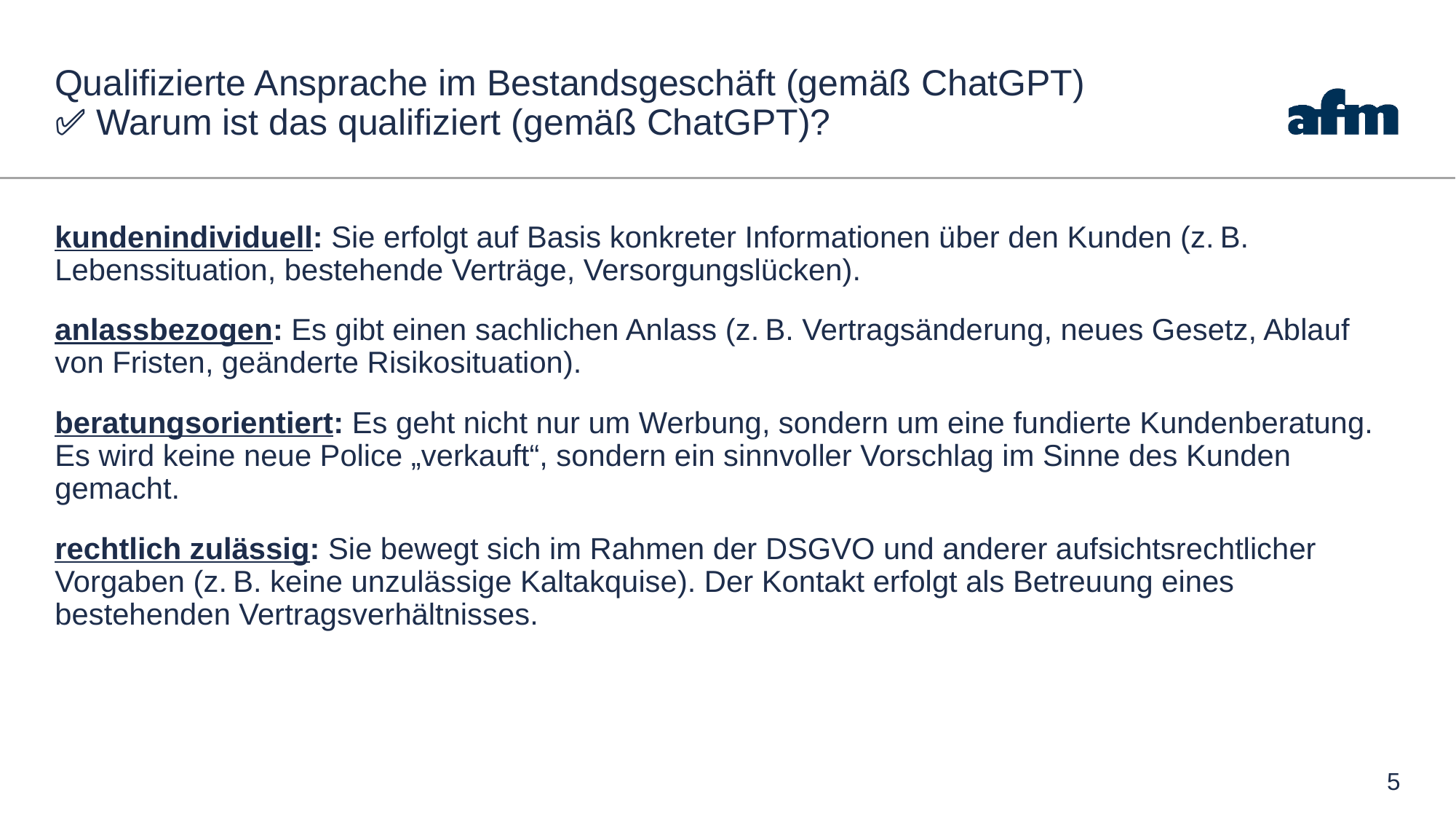

# Qualifizierte Ansprache im Bestandsgeschäft (gemäß ChatGPT) ✅ Warum ist das qualifiziert (gemäß ChatGPT)?
kundenindividuell: Sie erfolgt auf Basis konkreter Informationen über den Kunden (z. B. Lebenssituation, bestehende Verträge, Versorgungslücken).
anlassbezogen: Es gibt einen sachlichen Anlass (z. B. Vertragsänderung, neues Gesetz, Ablauf von Fristen, geänderte Risikosituation).
beratungsorientiert: Es geht nicht nur um Werbung, sondern um eine fundierte Kundenberatung. Es wird keine neue Police „verkauft“, sondern ein sinnvoller Vorschlag im Sinne des Kunden gemacht.
rechtlich zulässig: Sie bewegt sich im Rahmen der DSGVO und anderer aufsichtsrechtlicher Vorgaben (z. B. keine unzulässige Kaltakquise). Der Kontakt erfolgt als Betreuung eines bestehenden Vertragsverhältnisses.

5